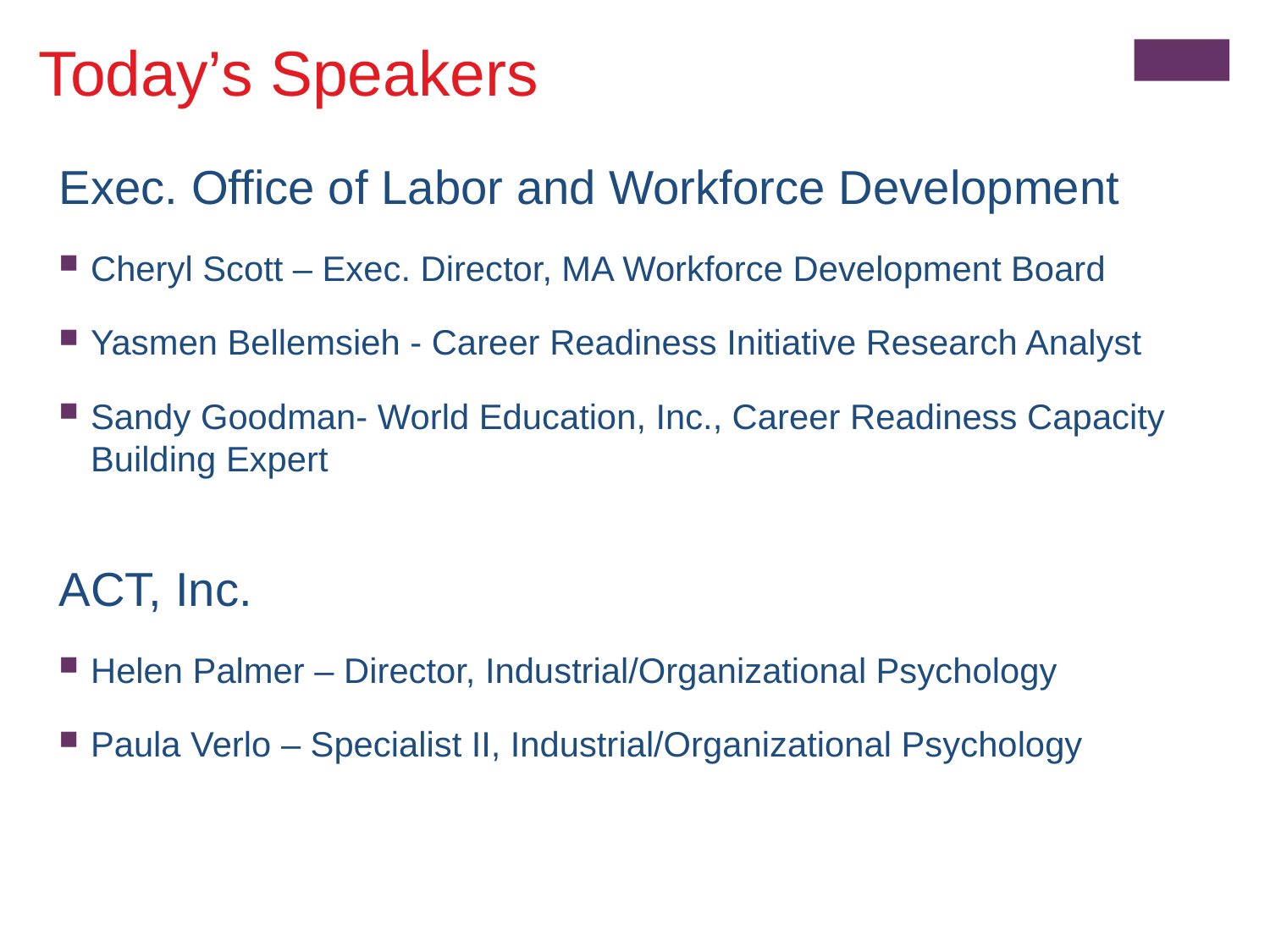

Today’s Speakers
Exec. Office of Labor and Workforce Development
Cheryl Scott – Exec. Director, MA Workforce Development Board
Yasmen Bellemsieh - Career Readiness Initiative Research Analyst
Sandy Goodman- World Education, Inc., Career Readiness Capacity Building Expert

ACT, Inc.
Helen Palmer – Director, Industrial/Organizational Psychology
Paula Verlo – Specialist II, Industrial/Organizational Psychology